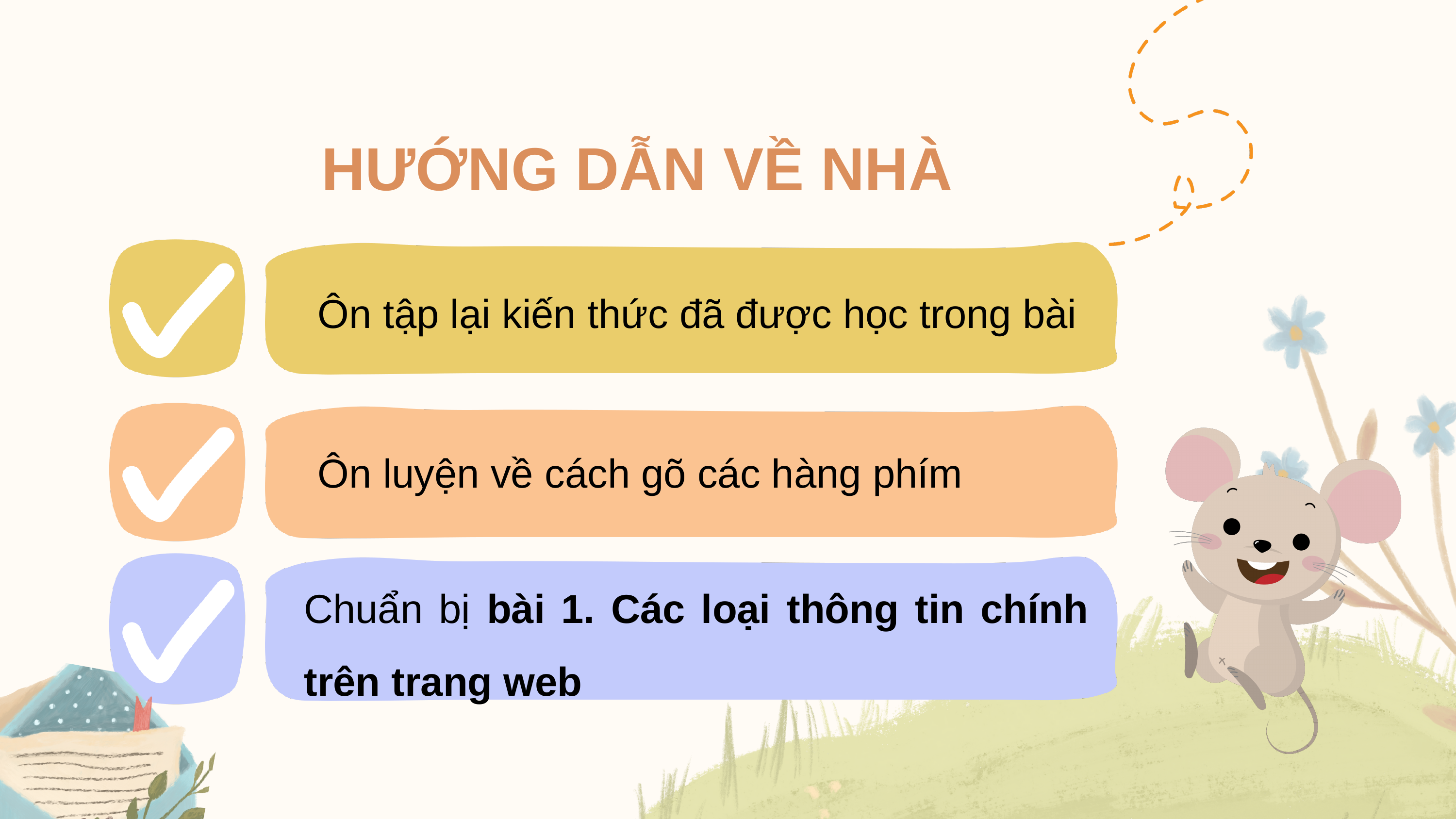

HƯỚNG DẪN VỀ NHÀ

Ôn tập lại kiến thức đã được học trong bài

Ôn luyện về cách gõ các hàng phím

Chuẩn bị bài 1. Các loại thông tin chính trên trang web